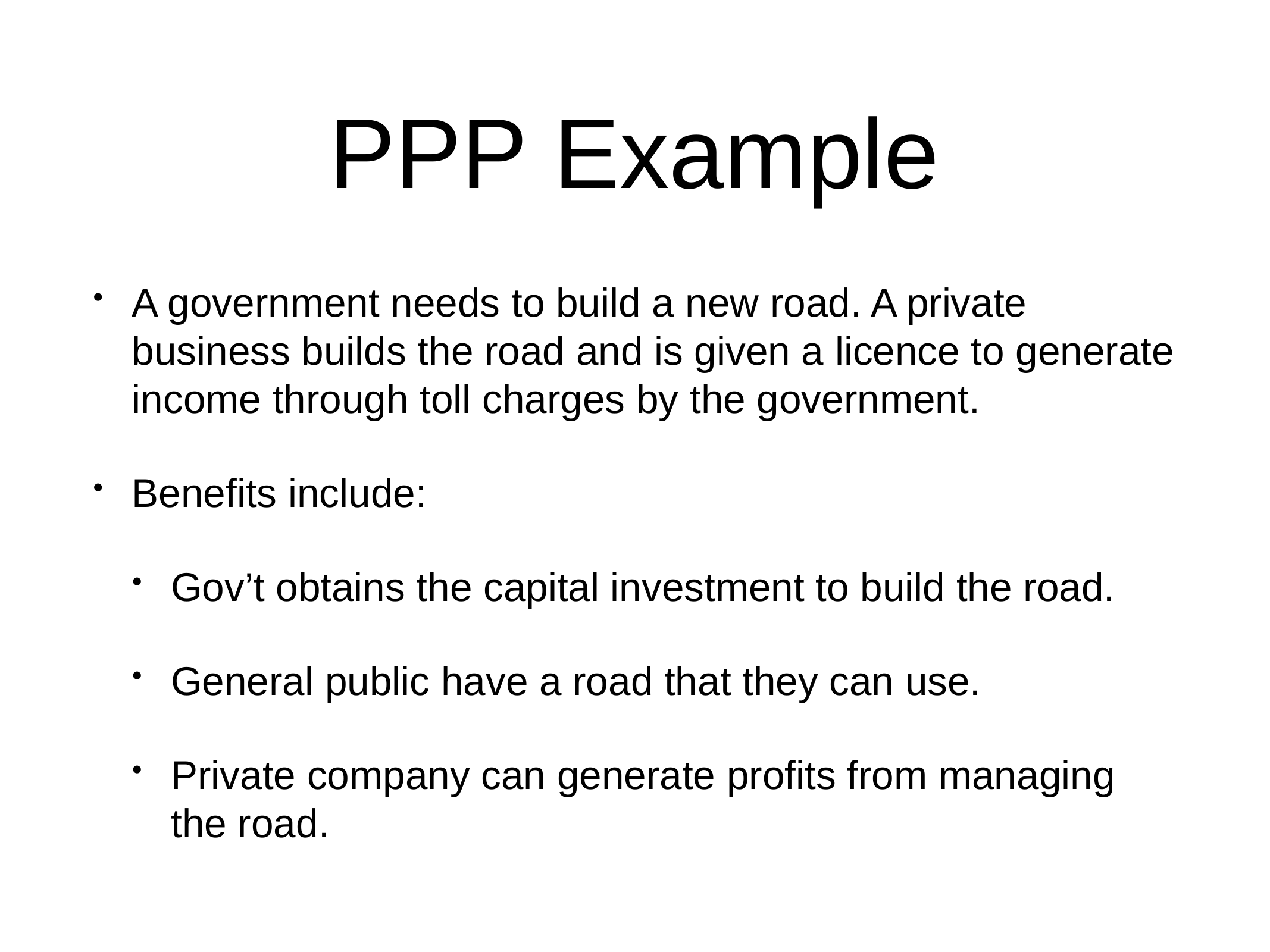

# PPP Example
A government needs to build a new road. A private business builds the road and is given a licence to generate income through toll charges by the government.
Benefits include:
Gov’t obtains the capital investment to build the road.
General public have a road that they can use.
Private company can generate profits from managing the road.